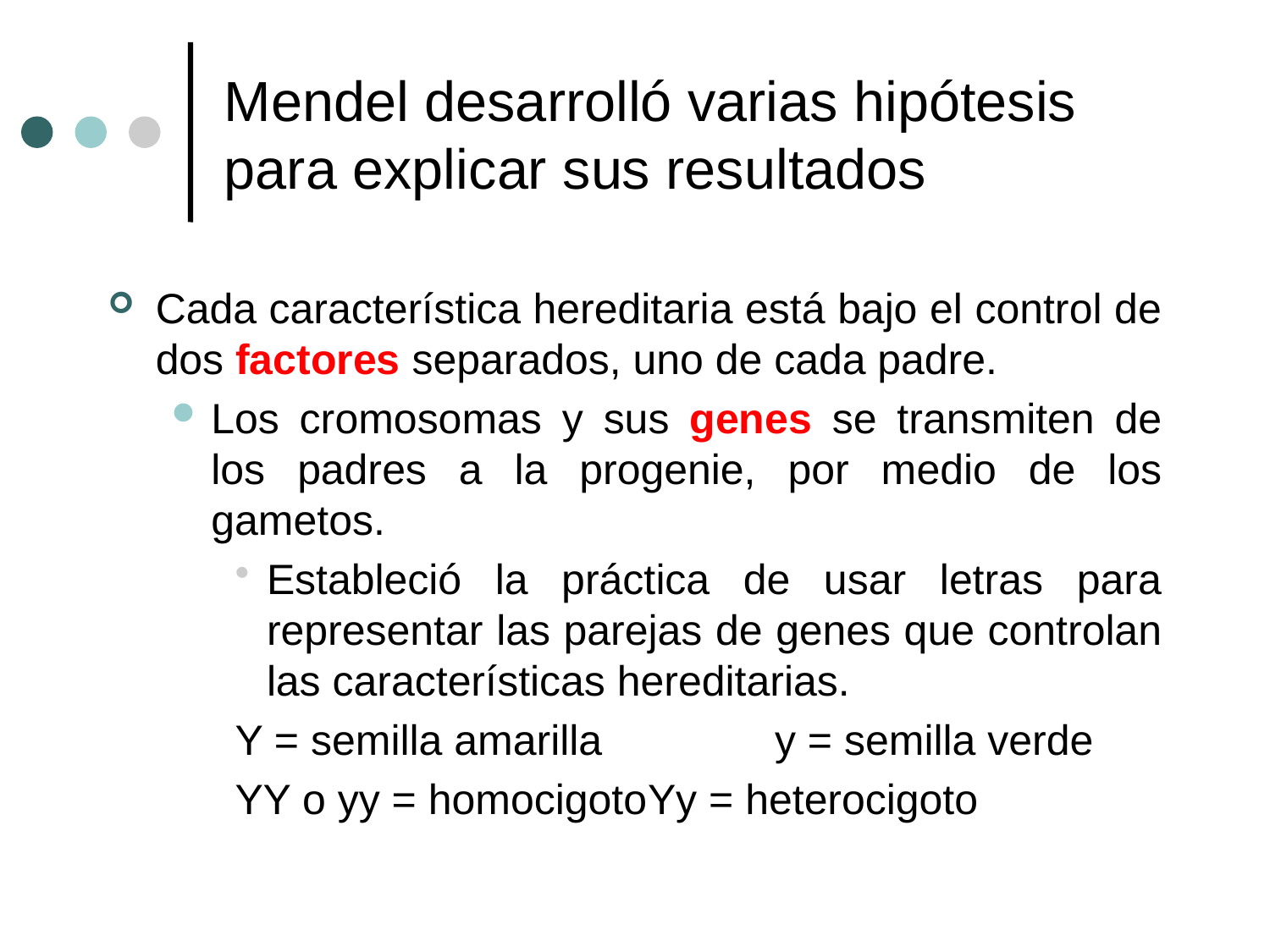

# Mendel desarrolló varias hipótesis para explicar sus resultados
Cada característica hereditaria está bajo el control de dos factores separados, uno de cada padre.
Los cromosomas y sus genes se transmiten de los padres a la progenie, por medio de los gametos.
Estableció la práctica de usar letras para representar las parejas de genes que controlan las características hereditarias.
Y = semilla amarilla		y = semilla verde
YY o yy = homocigoto	Yy = heterocigoto